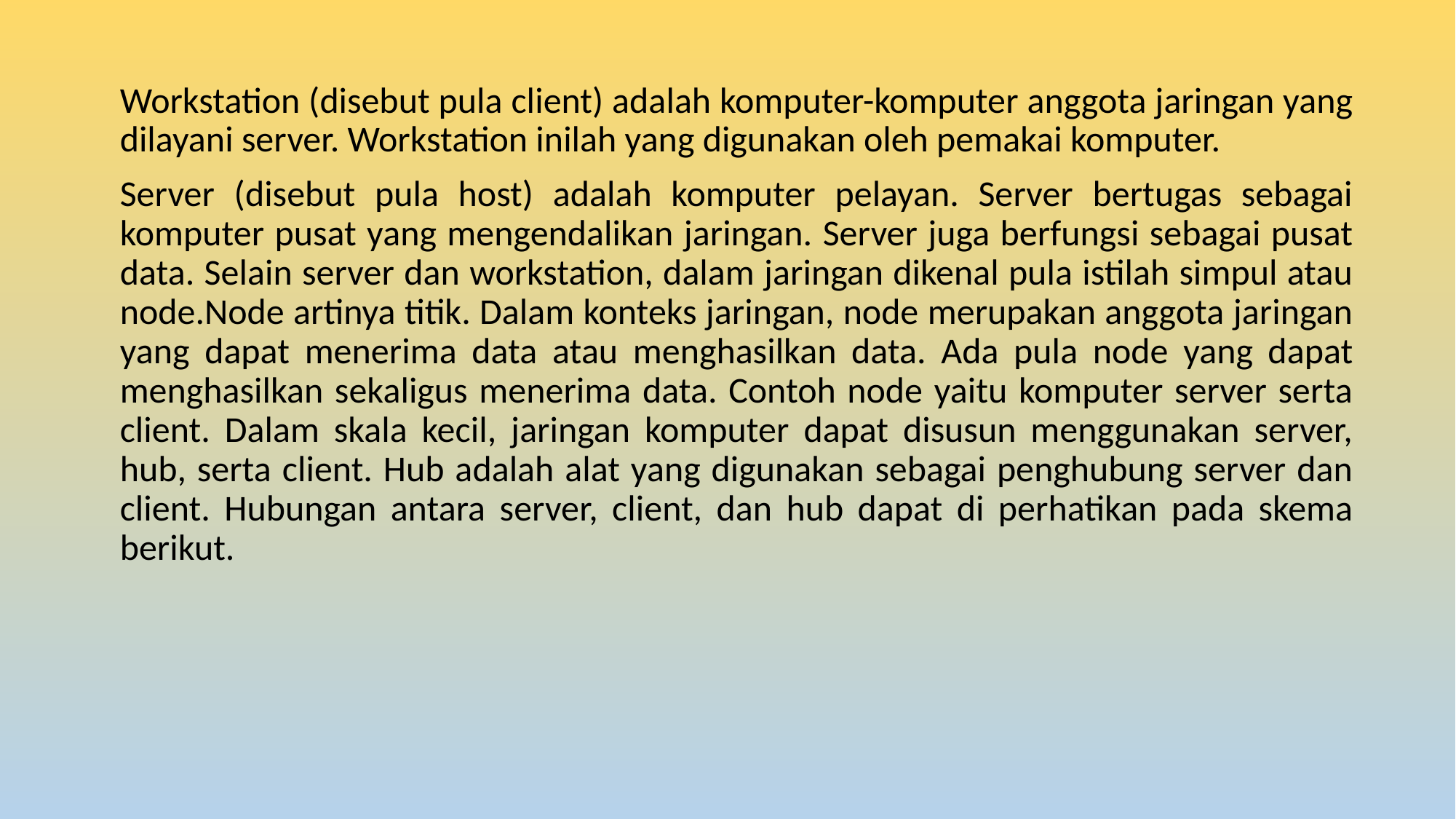

Workstation (disebut pula client) adalah komputer-komputer anggota jaringan yang dilayani server. Workstation inilah yang digunakan oleh pemakai komputer.
Server (disebut pula host) adalah komputer pelayan. Server bertugas sebagai komputer pusat yang mengendalikan jaringan. Server juga berfungsi sebagai pusat data. Selain server dan workstation, dalam jaringan dikenal pula istilah simpul atau node.Node artinya titik. Dalam konteks jaringan, node merupakan anggota jaringan yang dapat menerima data atau menghasilkan data. Ada pula node yang dapat menghasilkan sekaligus menerima data. Contoh node yaitu komputer server serta client. Dalam skala kecil, jaringan komputer dapat disusun menggunakan server, hub, serta client. Hub adalah alat yang digunakan sebagai penghubung server dan client. Hubungan antara server, client, dan hub dapat di perhatikan pada skema berikut.